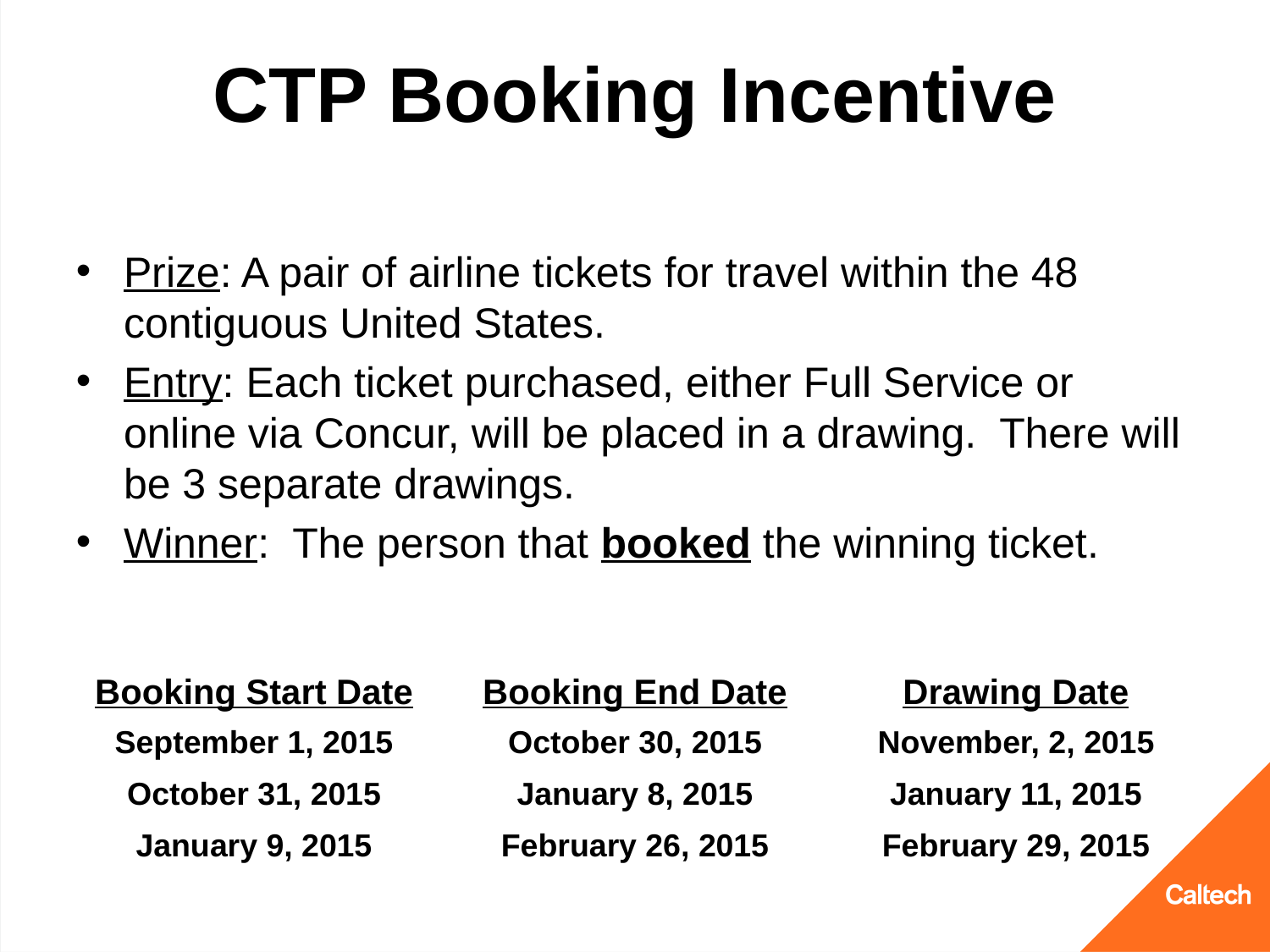

# CTP Booking Incentive
Prize: A pair of airline tickets for travel within the 48 contiguous United States.
Entry: Each ticket purchased, either Full Service or online via Concur, will be placed in a drawing.  There will be 3 separate drawings.
Winner:  The person that booked the winning ticket.

| Booking Start Date | Booking End Date | Drawing Date |
| --- | --- | --- |
| September 1, 2015 | October 30, 2015 | November, 2, 2015 |
| October 31, 2015 | January 8, 2015 | January 11, 2015 |
| January 9, 2015 | February 26, 2015 | February 29, 2015 |